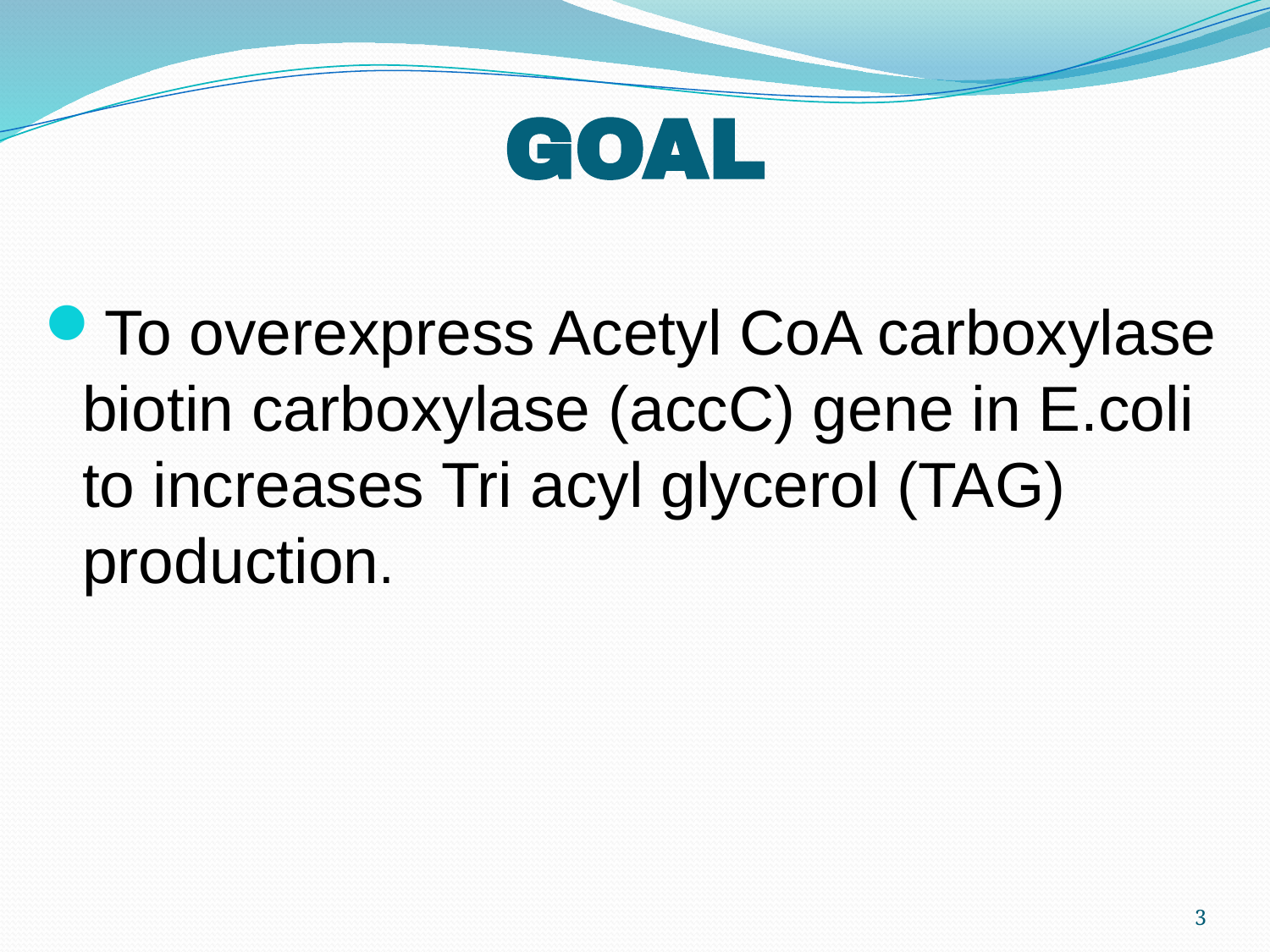

# GOAL
To overexpress Acetyl CoA carboxylase biotin carboxylase (accC) gene in E.coli to increases Tri acyl glycerol (TAG) production.
3